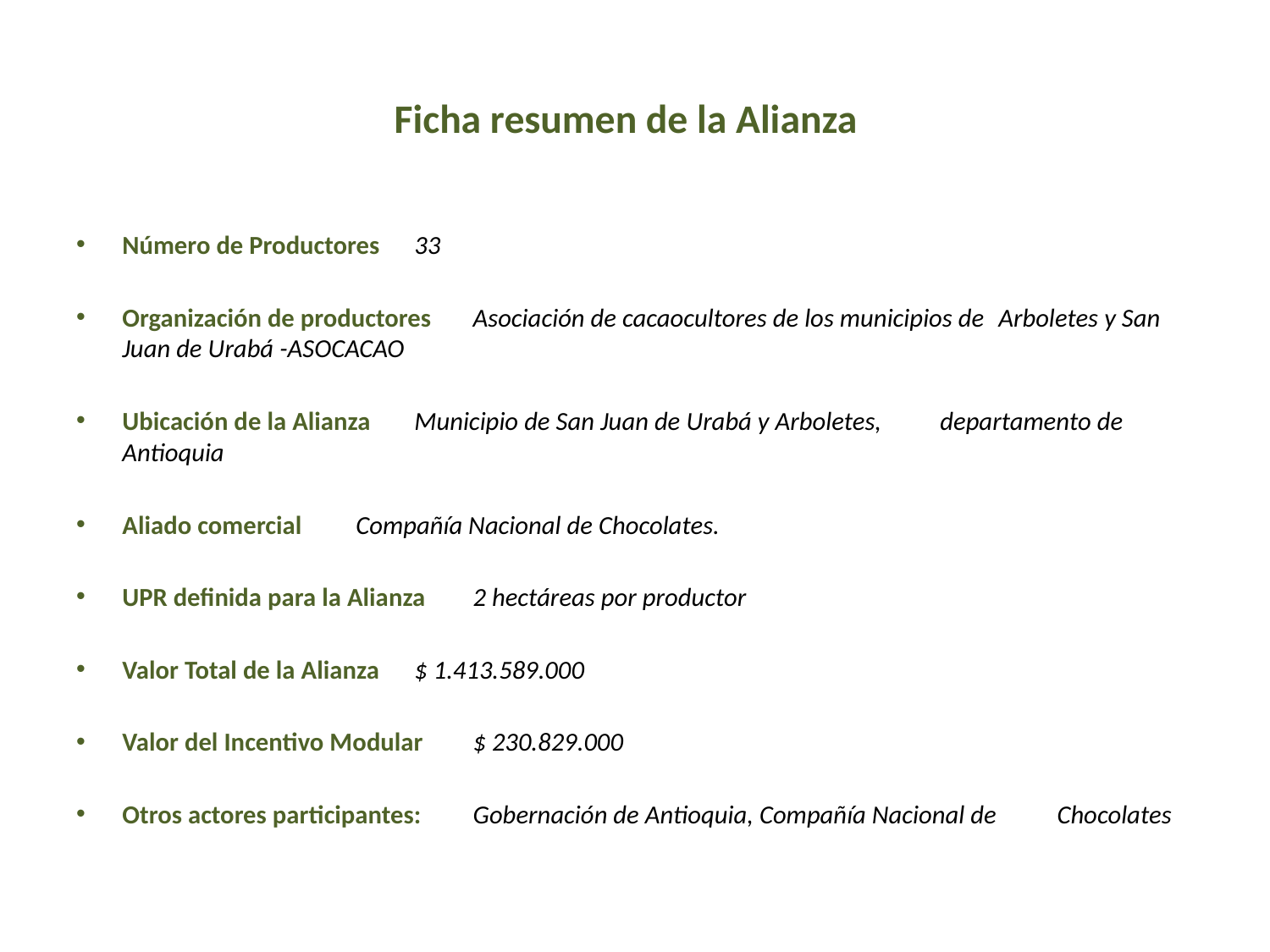

# Ficha resumen de la Alianza
Número de Productores 		33

Organización de productores 		Asociación de cacaocultores de los municipios de 				Arboletes y San Juan de Urabá -ASOCACAO

Ubicación de la Alianza 		Municipio de San Juan de Urabá y Arboletes, 					departamento de Antioquia

Aliado comercial   			Compañía Nacional de Chocolates.

UPR definida para la Alianza 		2 hectáreas por productor

Valor Total de la Alianza 		$ 1.413.589.000

Valor del Incentivo Modular 		$ 230.829.000

Otros actores participantes: 		Gobernación de Antioquia, Compañía Nacional de 				Chocolates